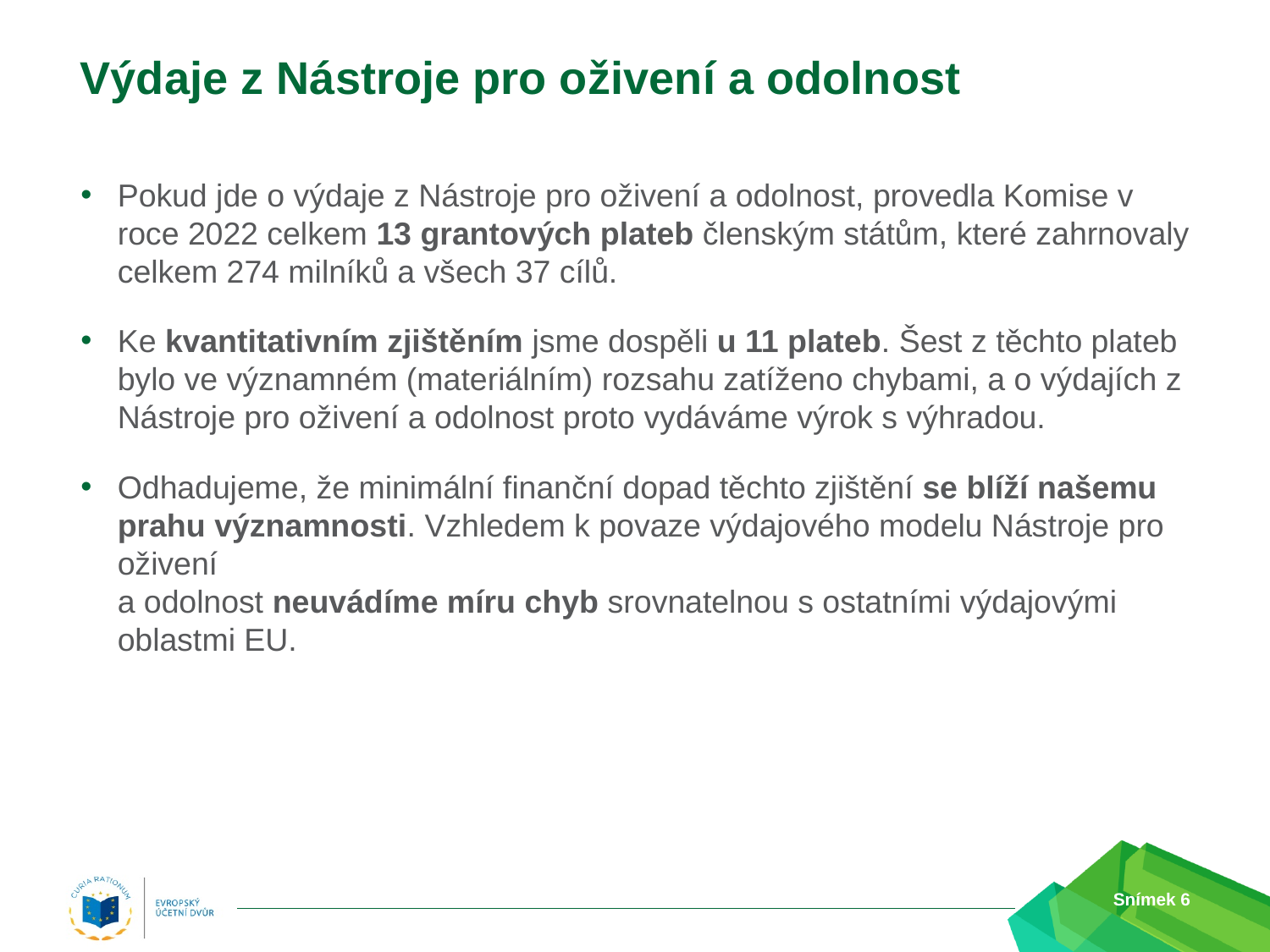

# Výdaje z Nástroje pro oživení a odolnost
Pokud jde o výdaje z Nástroje pro oživení a odolnost, provedla Komise v roce 2022 celkem 13 grantových plateb členským státům, které zahrnovaly celkem 274 milníků a všech 37 cílů.
Ke kvantitativním zjištěním jsme dospěli u 11 plateb. Šest z těchto plateb bylo ve významném (materiálním) rozsahu zatíženo chybami, a o výdajích z Nástroje pro oživení a odolnost proto vydáváme výrok s výhradou.
Odhadujeme, že minimální finanční dopad těchto zjištění se blíží našemu prahu významnosti. Vzhledem k povaze výdajového modelu Nástroje pro oživení
a odolnost neuvádíme míru chyb srovnatelnou s ostatními výdajovými
oblastmi EU.
Snímek 6